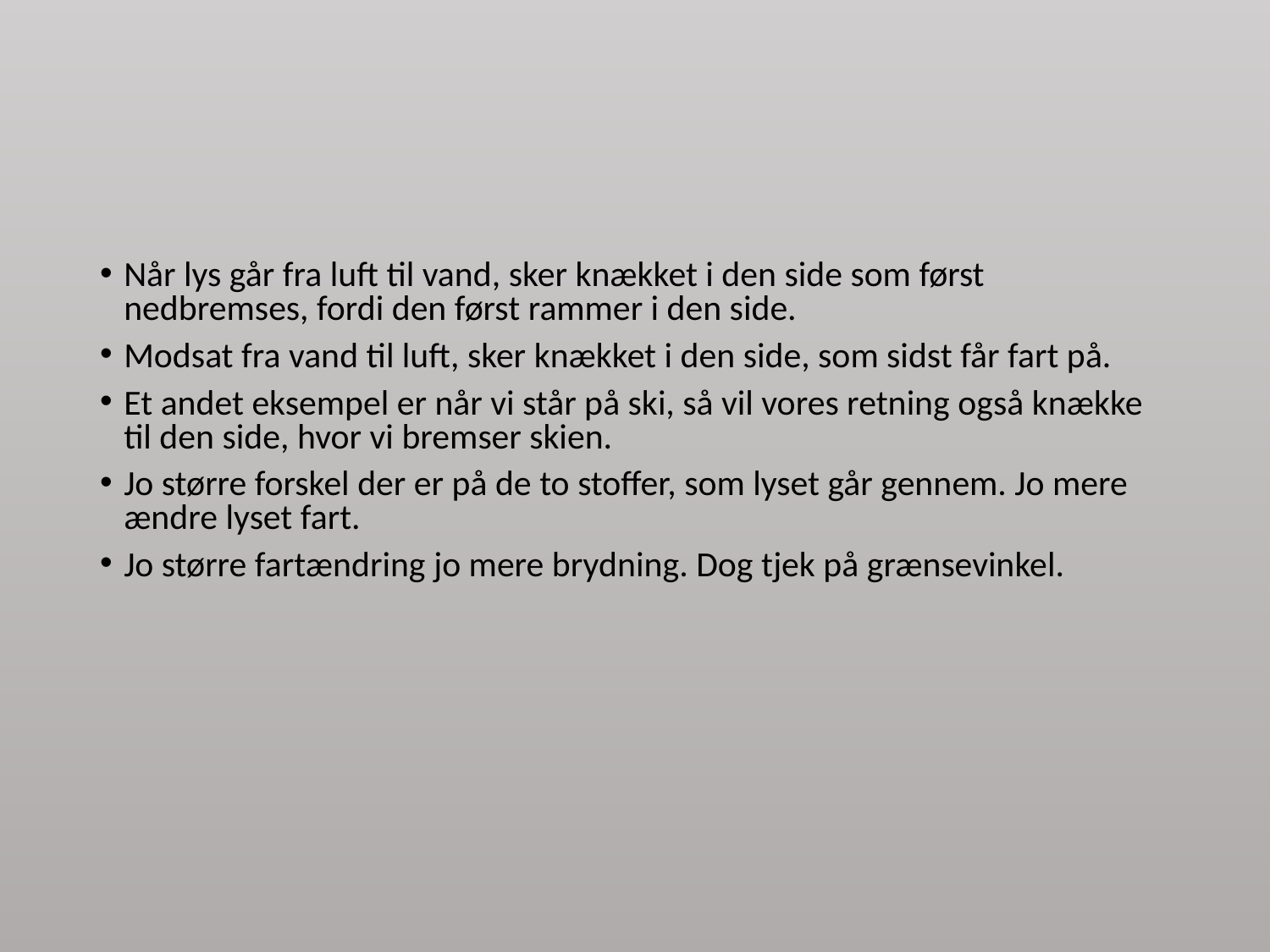

Når lys går fra luft til vand, sker knækket i den side som først nedbremses, fordi den først rammer i den side.
Modsat fra vand til luft, sker knækket i den side, som sidst får fart på.
Et andet eksempel er når vi står på ski, så vil vores retning også knække til den side, hvor vi bremser skien.
Jo større forskel der er på de to stoffer, som lyset går gennem. Jo mere ændre lyset fart.
Jo større fartændring jo mere brydning. Dog tjek på grænsevinkel.